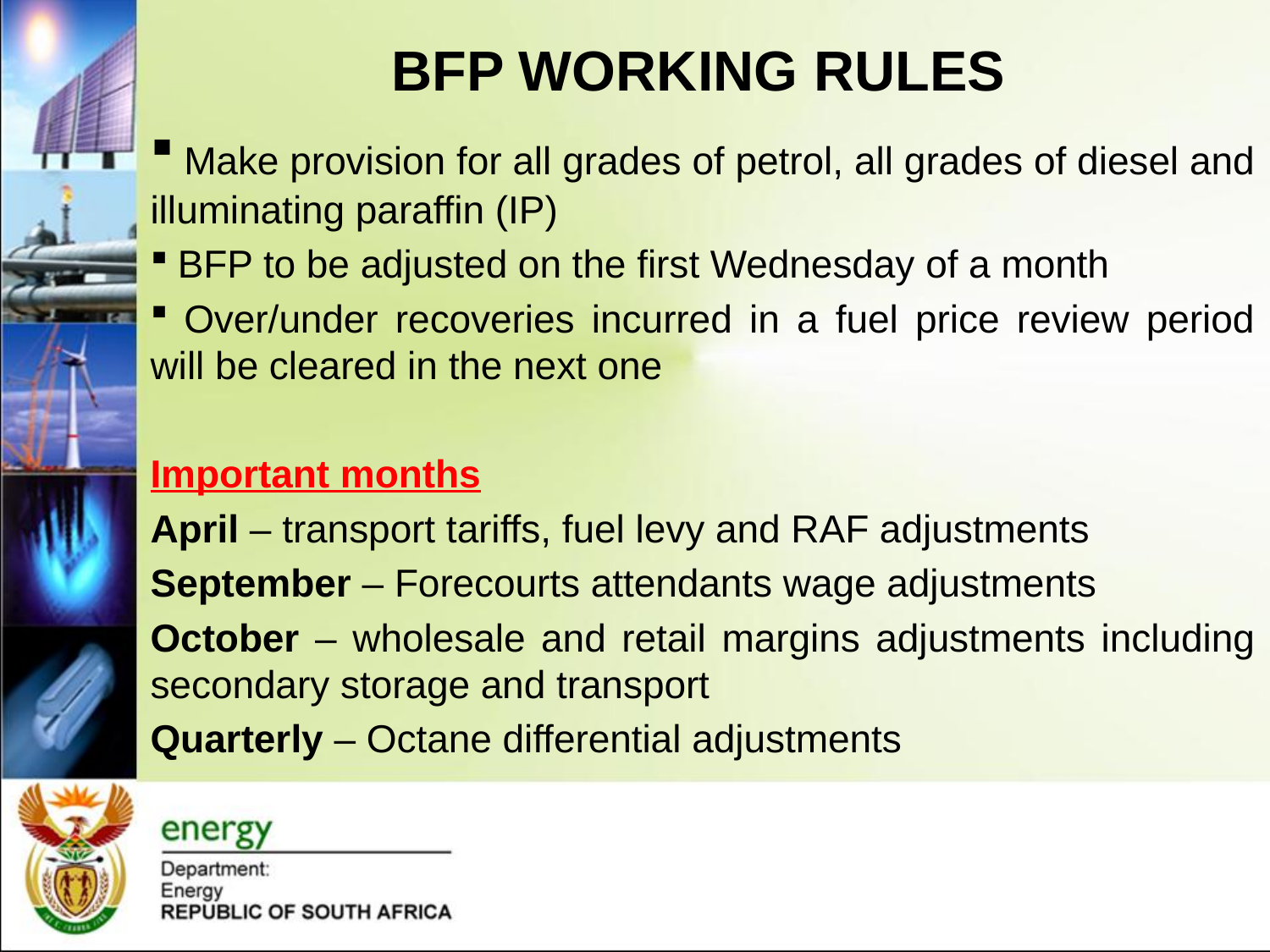

# BFP WORKING RULES
 Make provision for all grades of petrol, all grades of diesel and illuminating paraffin (IP)
 BFP to be adjusted on the first Wednesday of a month
 Over/under recoveries incurred in a fuel price review period will be cleared in the next one

Important months
April – transport tariffs, fuel levy and RAF adjustments
September – Forecourts attendants wage adjustments
October – wholesale and retail margins adjustments including secondary storage and transport
Quarterly – Octane differential adjustments